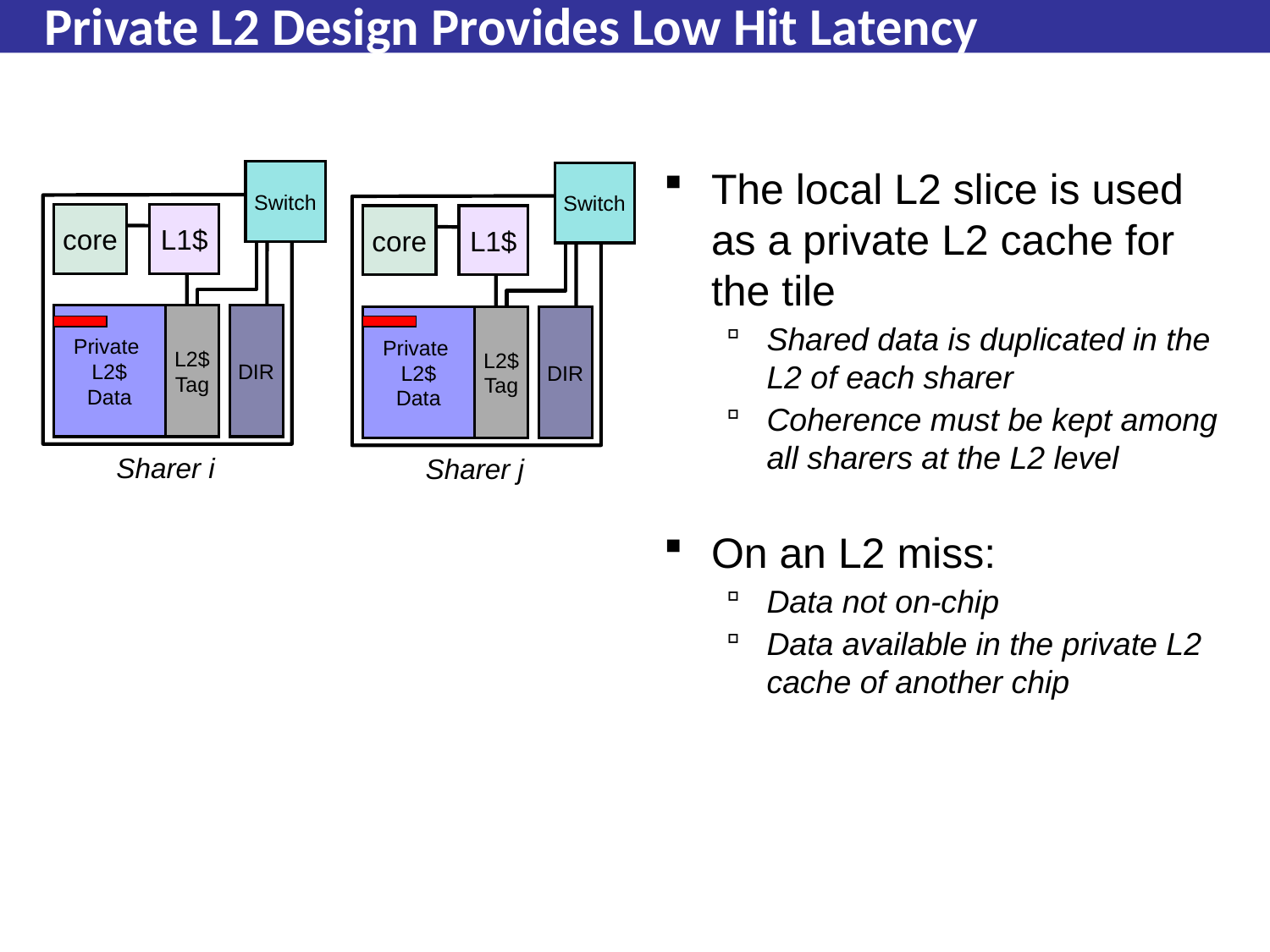

# Private L2 Design Provides Low Hit Latency
The local L2 slice is used as a private L2 cache for the tile
Shared data is duplicated in the L2 of each sharer
Coherence must be kept among all sharers at the L2 level

On an L2 miss:
Data not on-chip
Data available in the private L2 cache of another chip

Switch

core
L1$

Private
L2$
Data
L2$
Tag
DIR
Switch

core
L1$

Private
L2$
Data
L2$
Tag
DIR

Sharer i
Sharer j